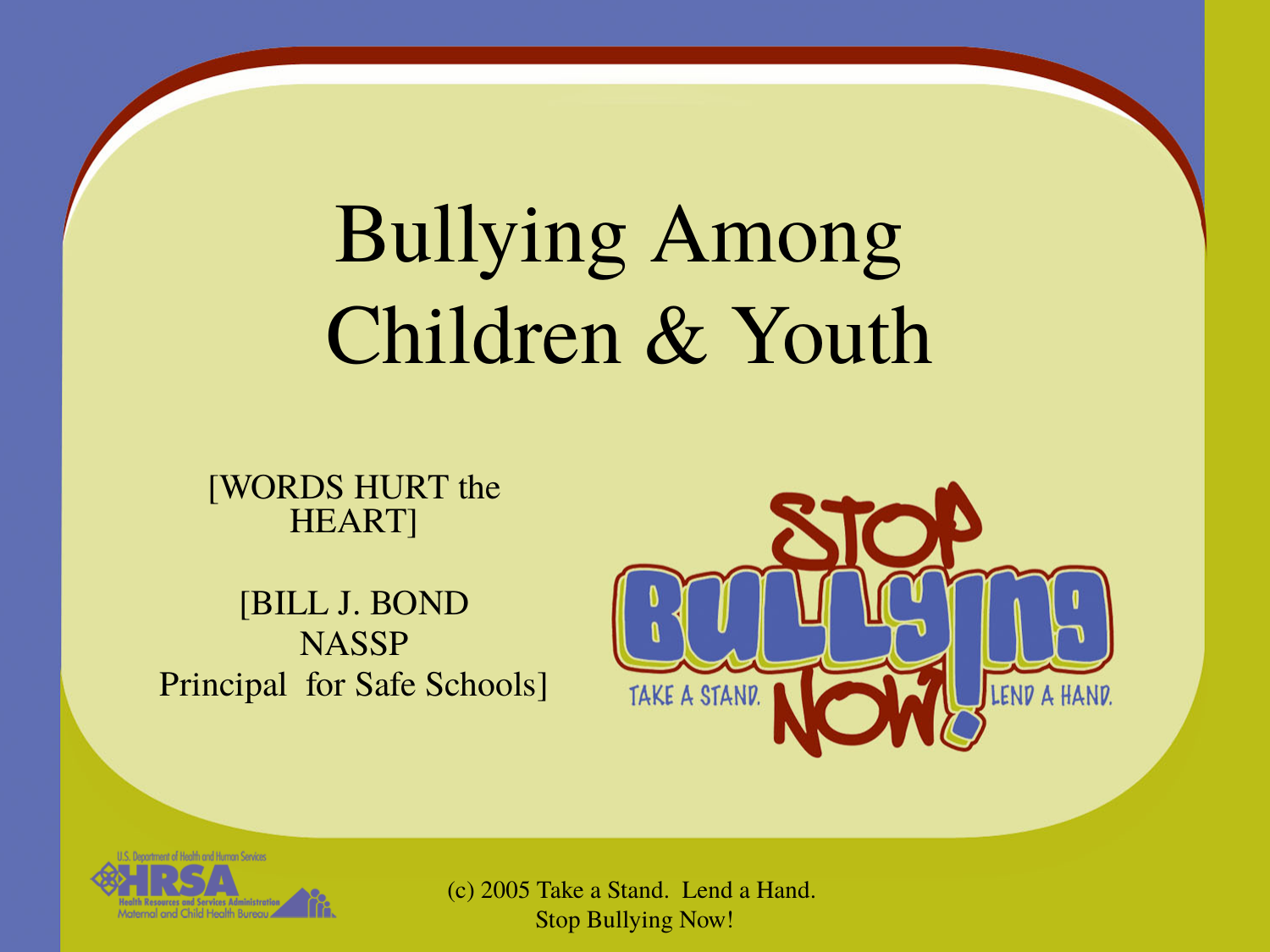

# Bullying Among Children & Youth
[WORDS HURT the HEART]

[BILL J. BOND
NASSP
Principal  for Safe Schools]

(c) 2005 Take a Stand.  Lend a Hand.  Stop Bullying Now!